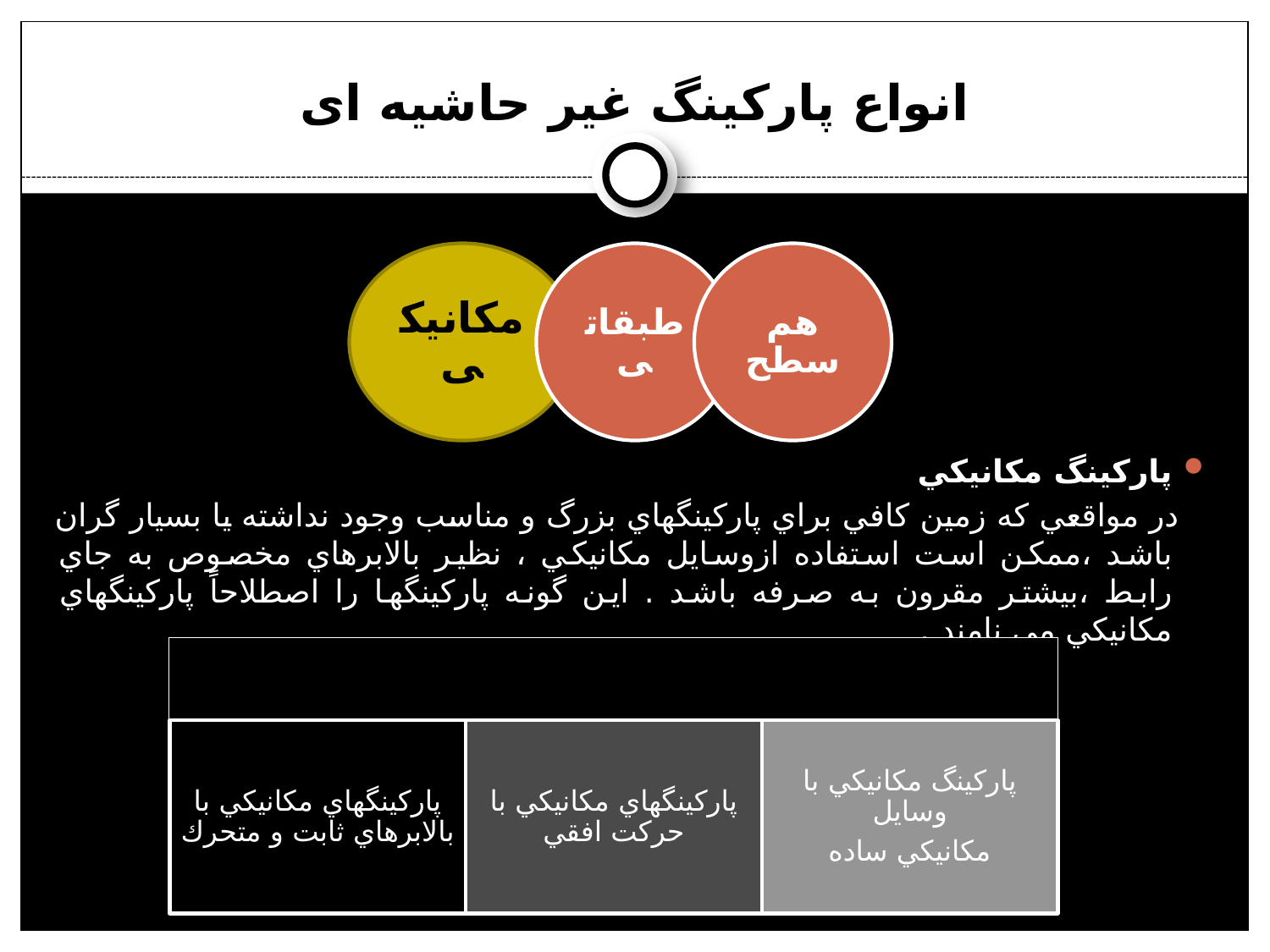

# انواع پارکینگ غیر حاشیه ای

مکانیکی

طبقاتی

هم سطح
پاركينگ مكانيكي
   در مواقعي كه زمين كافي براي پاركينگھاي بزرگ و مناسب وجود نداشته يا بسيار گران باشد ،ممكن است استفاده ازوسايل مكانيكي ، نظير بالابرھاي مخصوص به جاي رابط ،بيشتر مقرون به صرفه باشد . اين گونه پاركينگھا را اصطلاحاً پاركينگھاي مكانيكي مي نامند .

سه گروه پارکینگ مکانیکی
پاركينگھاي مكانيكي با بالابرھاي ثابت و متحرك
پاركينگھاي مكانيكي با حركت افقي
پاركينگ مكانيكي با وسايل
مكانيكي ساده